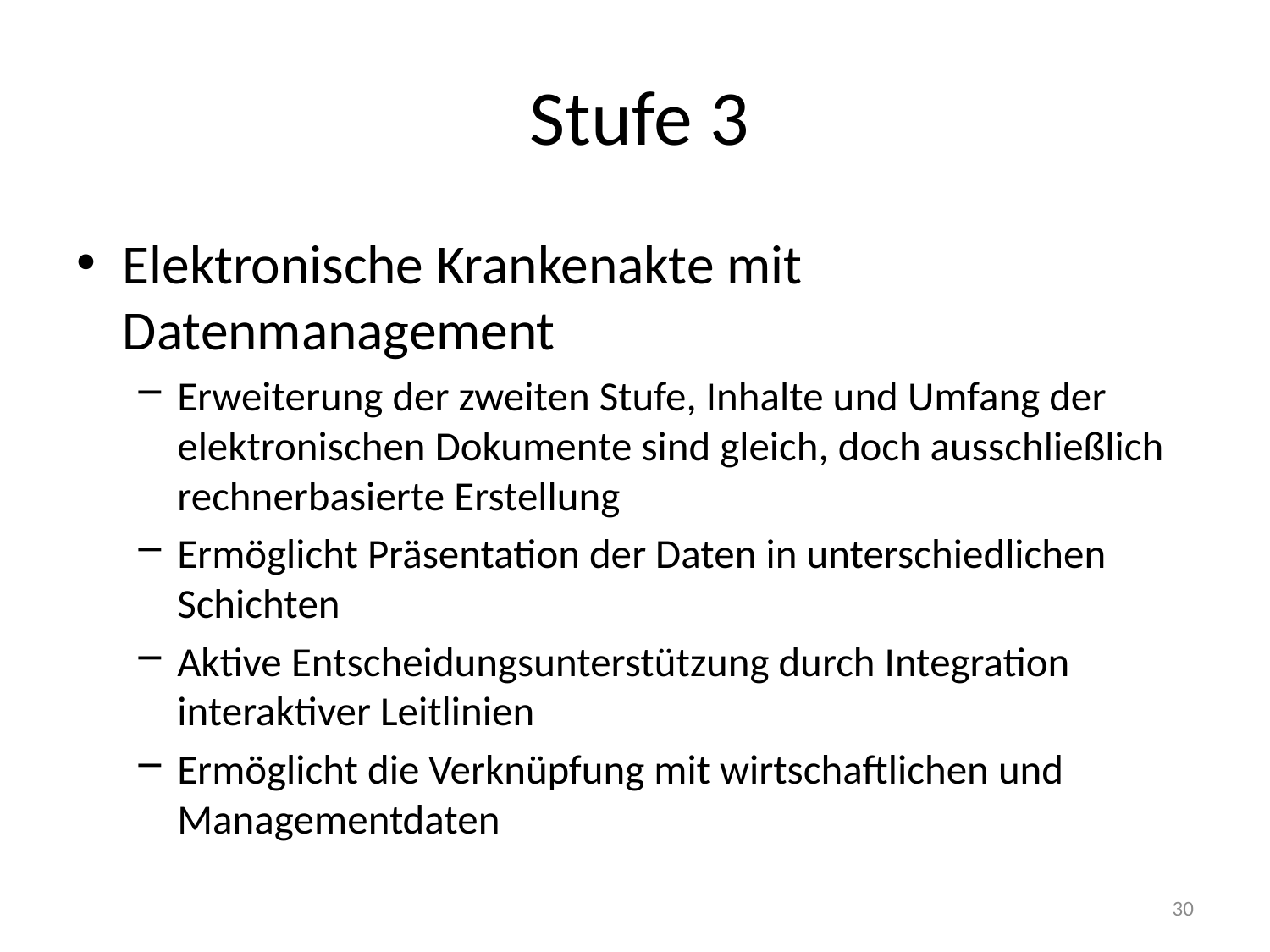

# Stufe 3
Elektronische Krankenakte mit Datenmanagement
Erweiterung der zweiten Stufe, Inhalte und Umfang der elektronischen Dokumente sind gleich, doch ausschließlich rechnerbasierte Erstellung
Ermöglicht Präsentation der Daten in unterschiedlichen Schichten
Aktive Entscheidungsunterstützung durch Integration interaktiver Leitlinien
Ermöglicht die Verknüpfung mit wirtschaftlichen und Managementdaten

30